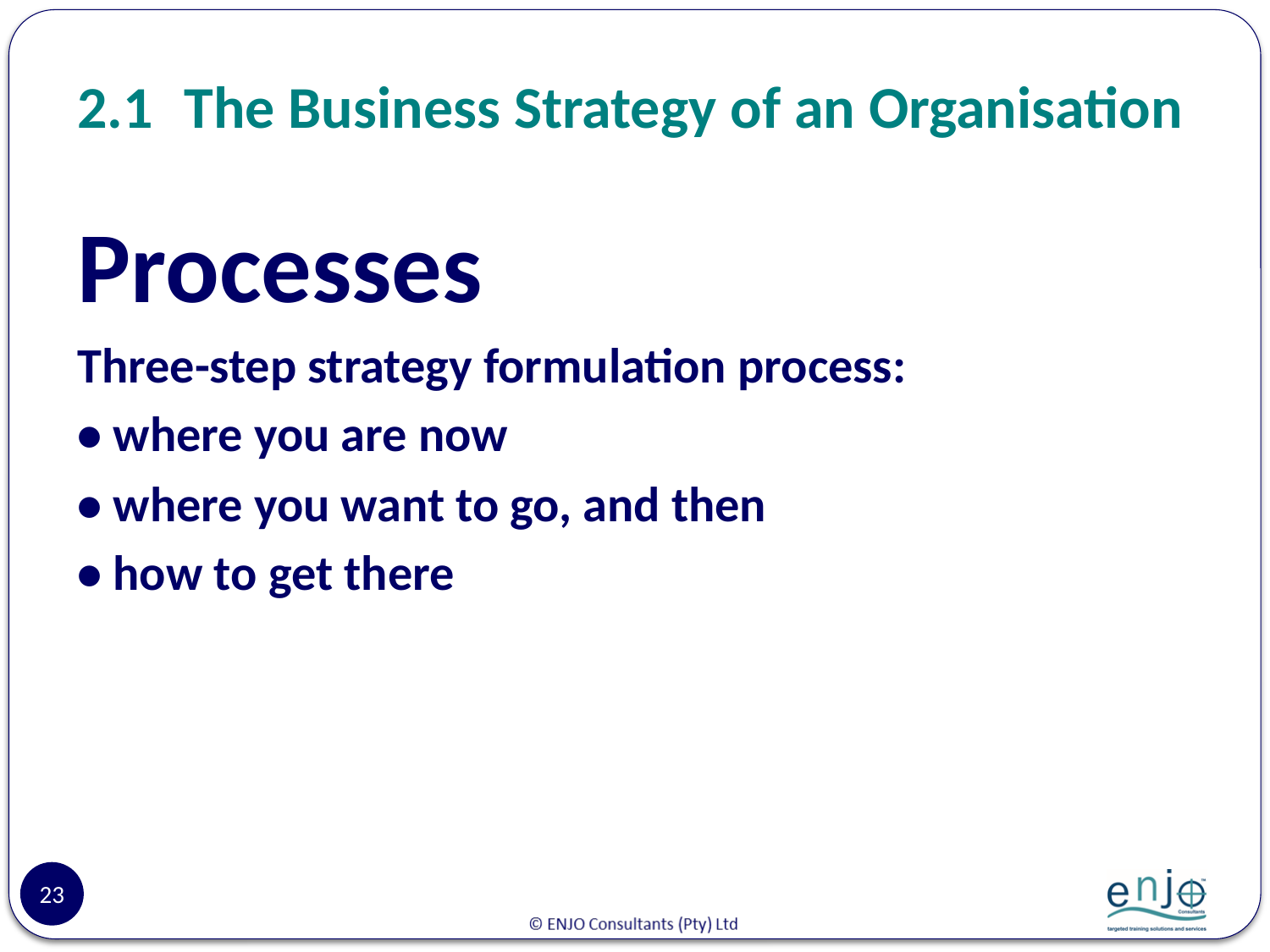

# 2.1	The Business Strategy of an Organisation
Processes
Three-step strategy formulation process:
• where you are now
• where you want to go, and then
• how to get there

23